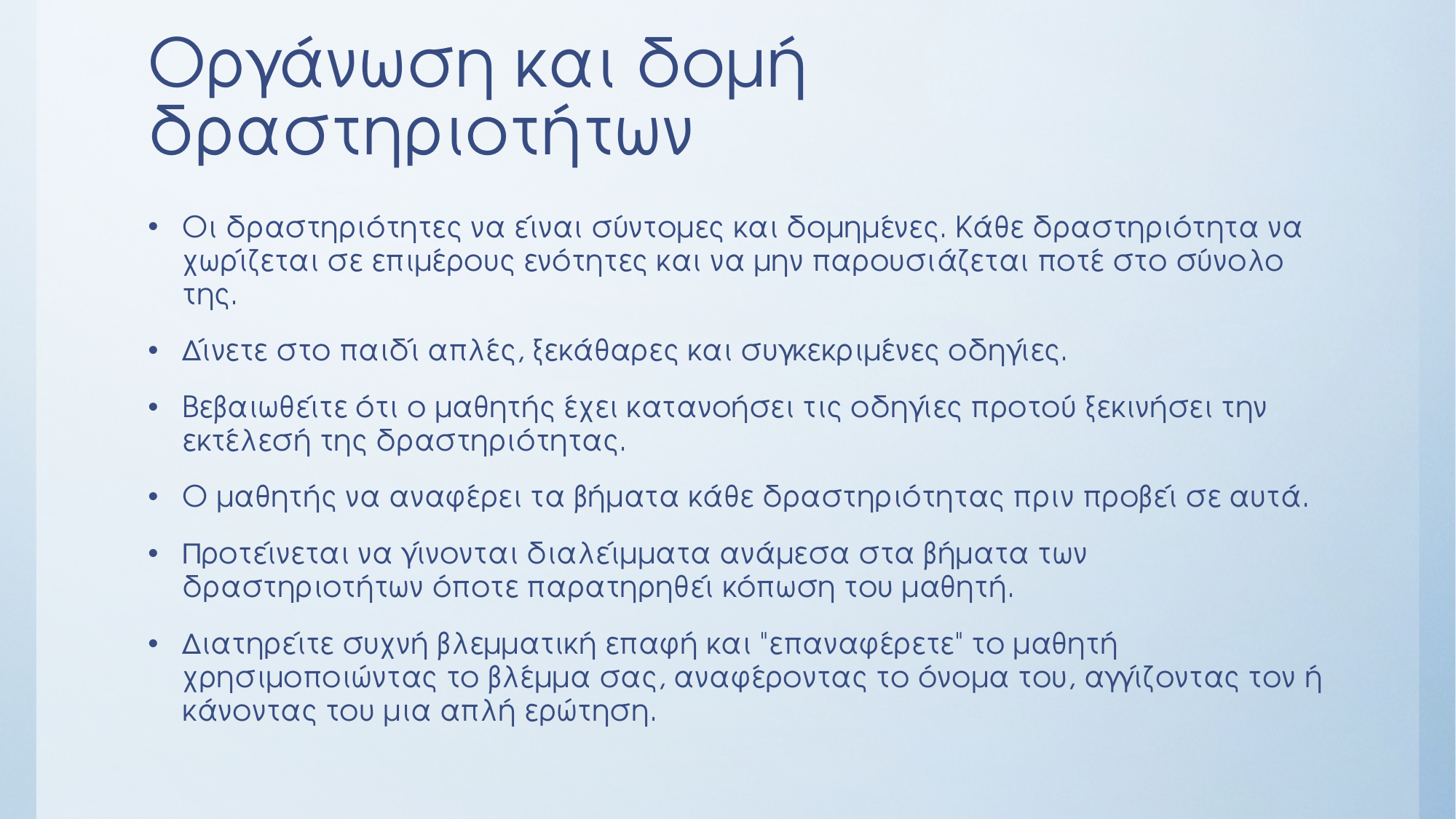

# Οργάνωση και δομή δραστηριοτήτων
Οι δραστηριότητες να είναι σύντομες και δομημένες. Κάθε δραστηριότητα να χωρίζεται σε επιμέρους ενότητες και να μην παρουσιάζεται ποτέ στο σύνολο της.
Δίνετε στο παιδί απλές, ξεκάθαρες και συγκεκριμένες οδηγίες.
Βεβαιωθείτε ότι ο μαθητής έχει κατανοήσει τις οδηγίες προτού ξεκινήσει την εκτέλεσή της δραστηριότητας.
Ο μαθητής να αναφέρει τα βήματα κάθε δραστηριότητας πριν προβεί σε αυτά.
Προτείνεται να γίνονται διαλείμματα ανάμεσα στα βήματα των δραστηριοτήτων όποτε παρατηρηθεί κόπωση του μαθητή.
Διατηρείτε συχνή βλεμματική επαφή και "επαναφέρετε" το μαθητή χρησιμοποιώντας το βλέμμα σας, αναφέροντας το όνομα του, αγγίζοντας τον ή κάνοντας του μια απλή ερώτηση.